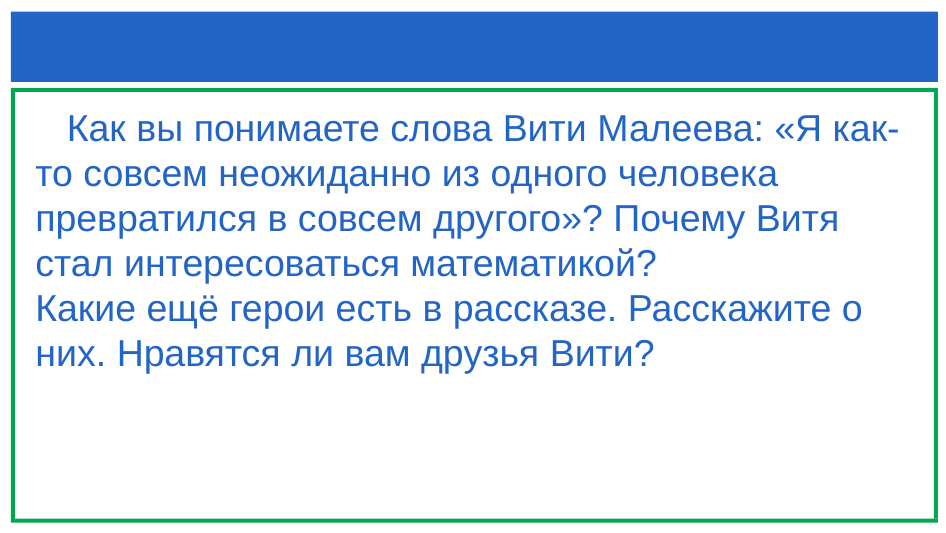

#
   Как вы понимаете слова Вити Малеева: «Я как-то совсем неожиданно из одного человека превратился в совсем другого»? Почему Витя стал интересоваться математикой?
Какие ещё герои есть в рассказе. Расскажите о них. Нравятся ли вам друзья Вити?